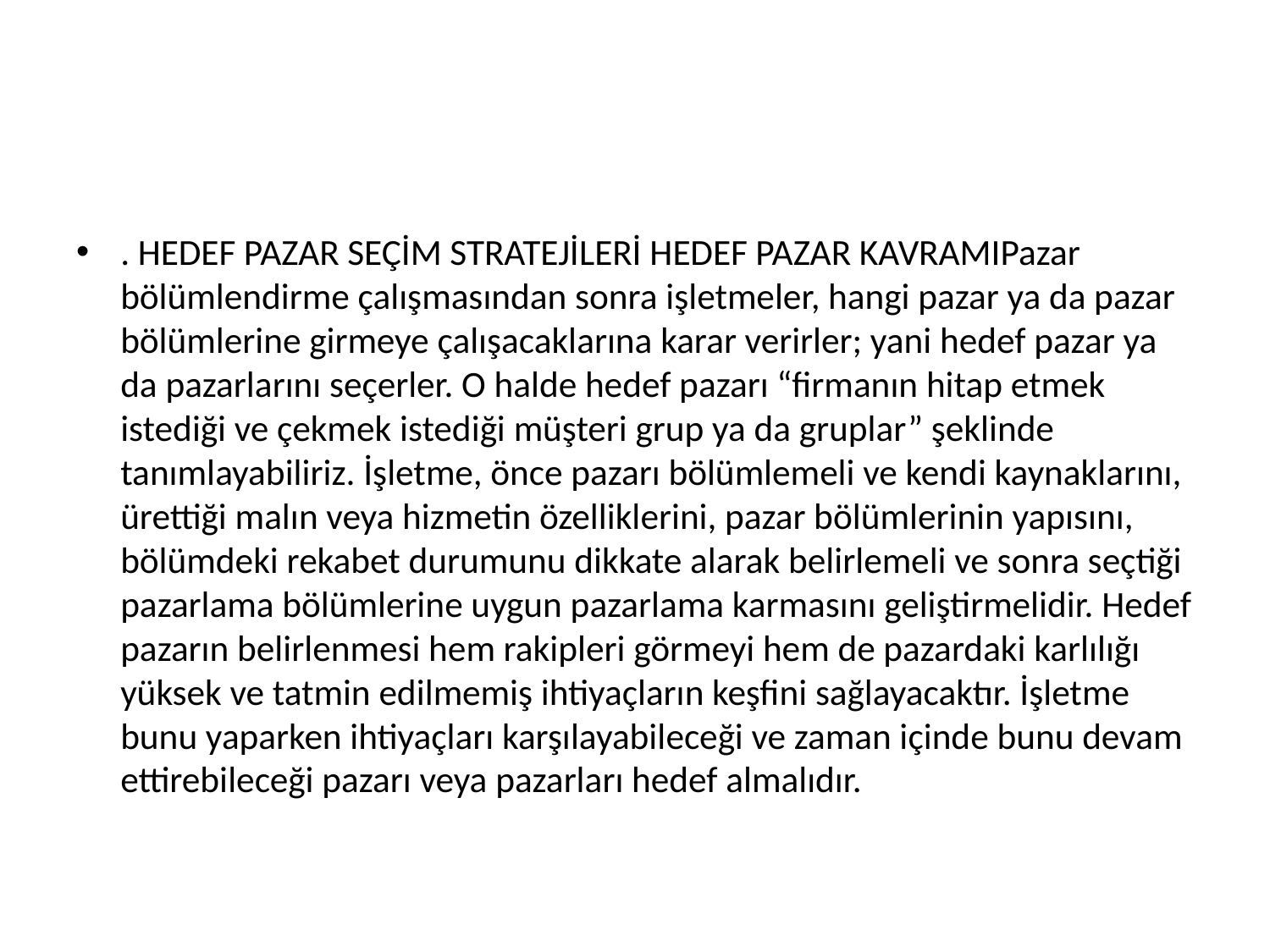

#
. HEDEF PAZAR SEÇİM STRATEJİLERİ HEDEF PAZAR KAVRAMIPazar bölümlendirme çalışmasından sonra işletmeler, hangi pazar ya da pazar bölümlerine girmeye çalışacaklarına karar verirler; yani hedef pazar ya da pazarlarını seçerler. O halde hedef pazarı “firmanın hitap etmek istediği ve çekmek istediği müşteri grup ya da gruplar” şeklinde tanımlayabiliriz. İşletme, önce pazarı bölümlemeli ve kendi kaynaklarını, ürettiği malın veya hizmetin özelliklerini, pazar bölümlerinin yapısını, bölümdeki rekabet durumunu dikkate alarak belirlemeli ve sonra seçtiği pazarlama bölümlerine uygun pazarlama karmasını geliştirmelidir. Hedef pazarın belirlenmesi hem rakipleri görmeyi hem de pazardaki karlılığı yüksek ve tatmin edilmemiş ihtiyaçların keşfini sağlayacaktır. İşletme bunu yaparken ihtiyaçları karşılayabileceği ve zaman içinde bunu devam ettirebileceği pazarı veya pazarları hedef almalıdır.